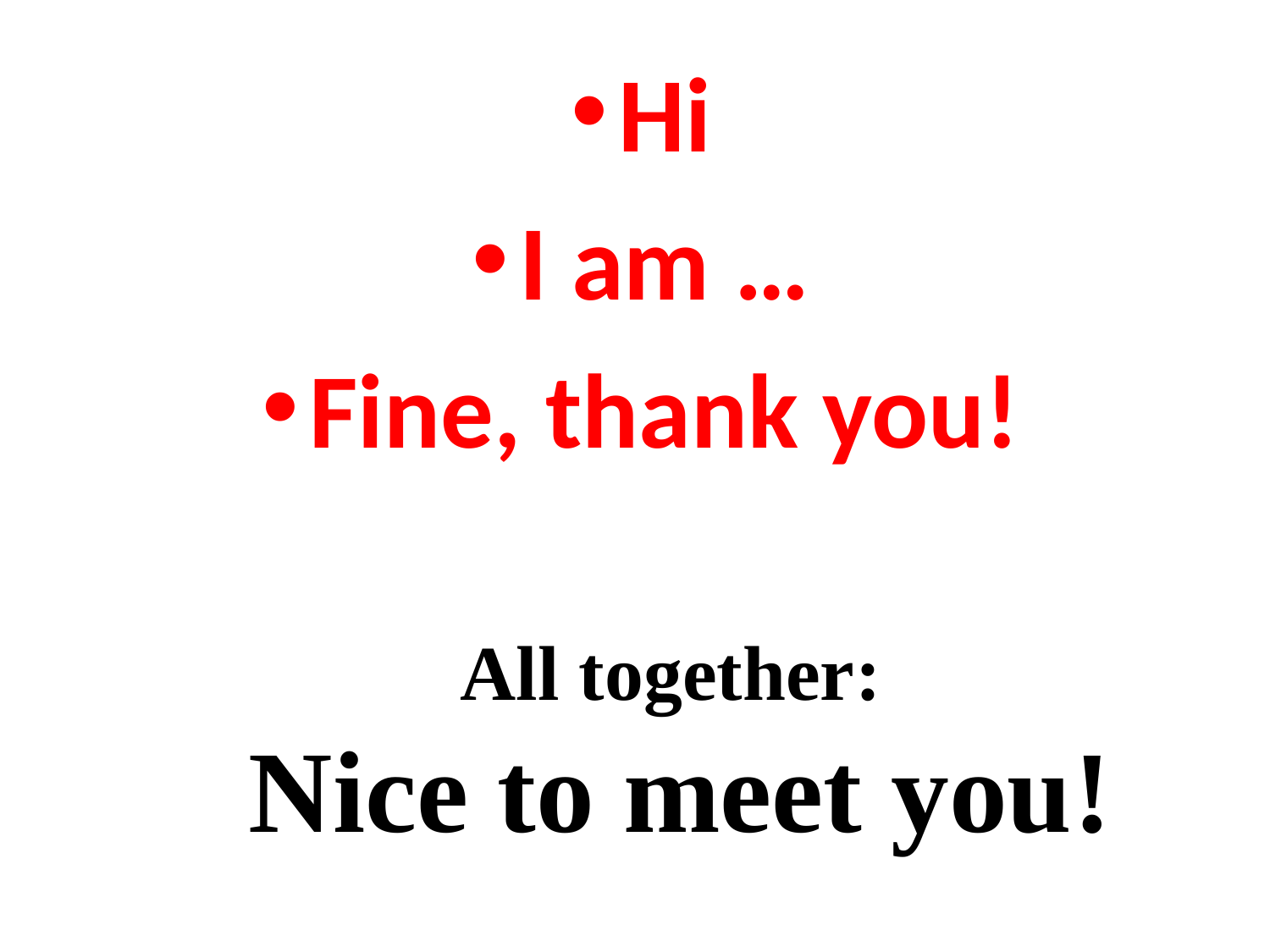

Hi
I am …
Fine, thank you!

# All together: Nice to meet you!